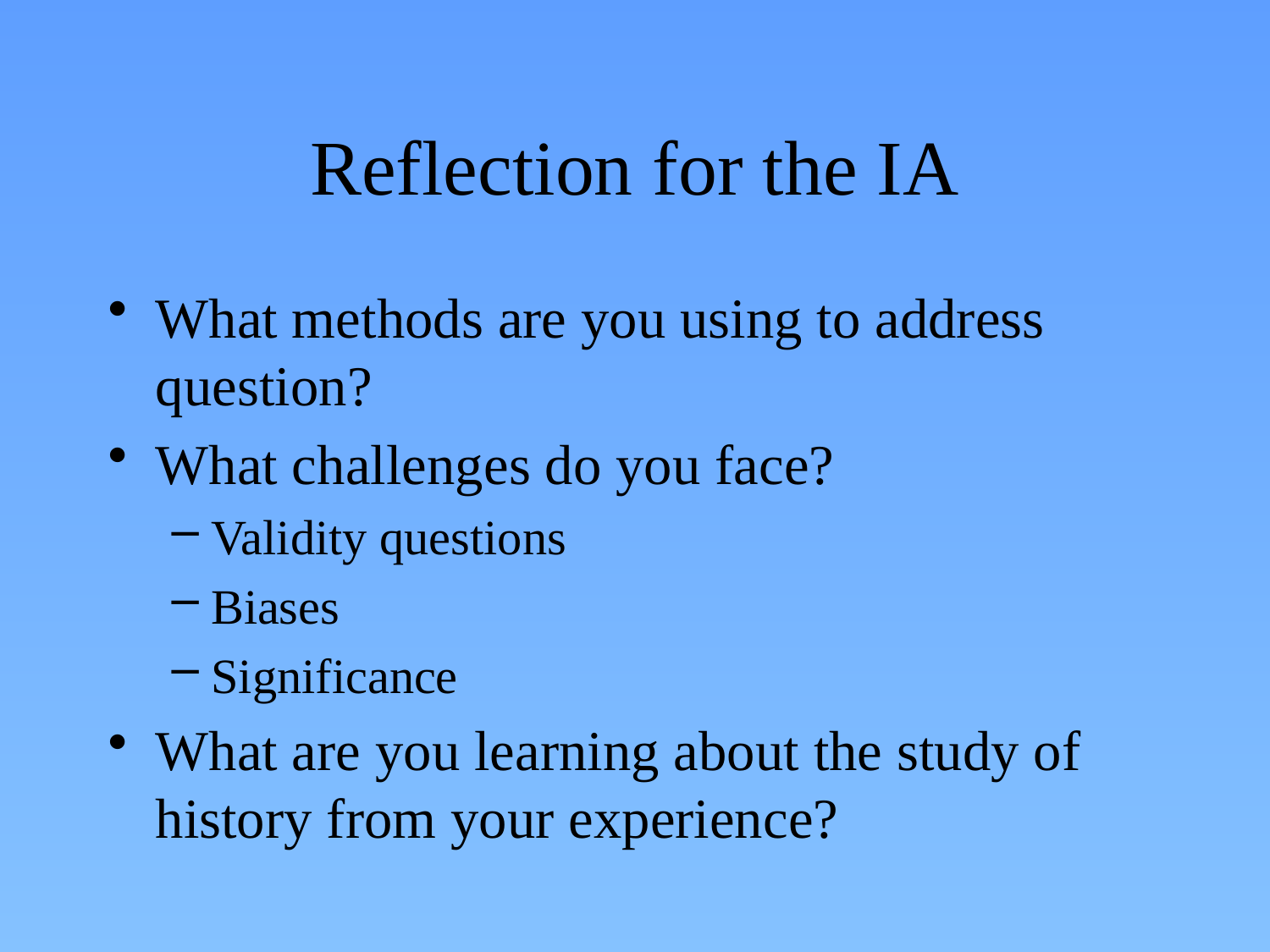

# Reflection for the IA
What methods are you using to address question?
What challenges do you face?
Validity questions
Biases
Significance
What are you learning about the study of history from your experience?